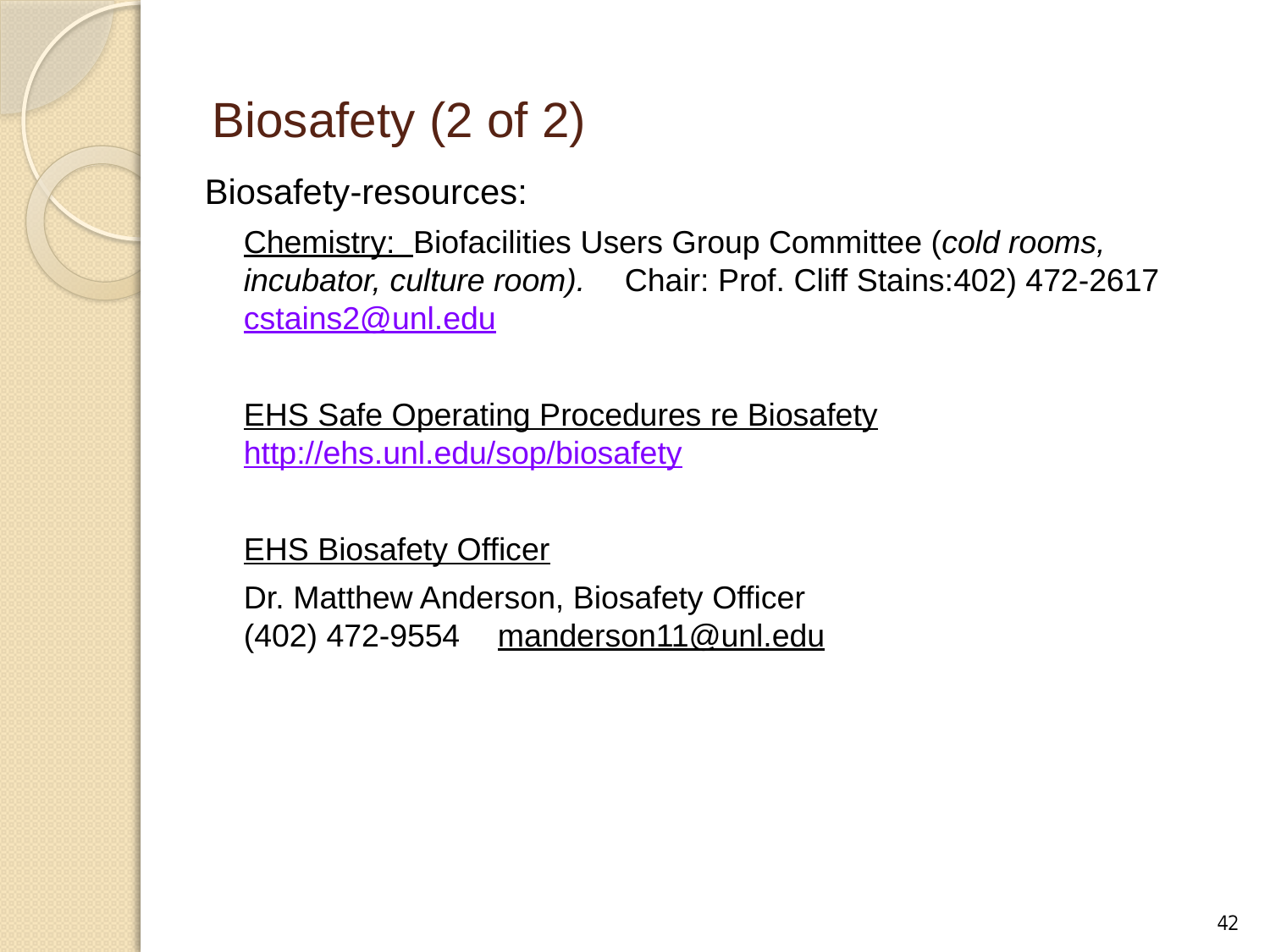

# Biosafety (2 of 2)
Biosafety-resources:
Chemistry:  Biofacilities Users Group Committee (cold rooms, incubator, culture room).	Chair: Prof. Cliff Stains:402) 472-2617  cstains2@unl.edu

EHS Safe Operating Procedures re Biosafetyhttp://ehs.unl.edu/sop/biosafety

EHS Biosafety Officer
Dr. Matthew Anderson, Biosafety Officer
(402) 472-9554	manderson11@unl.edu

42